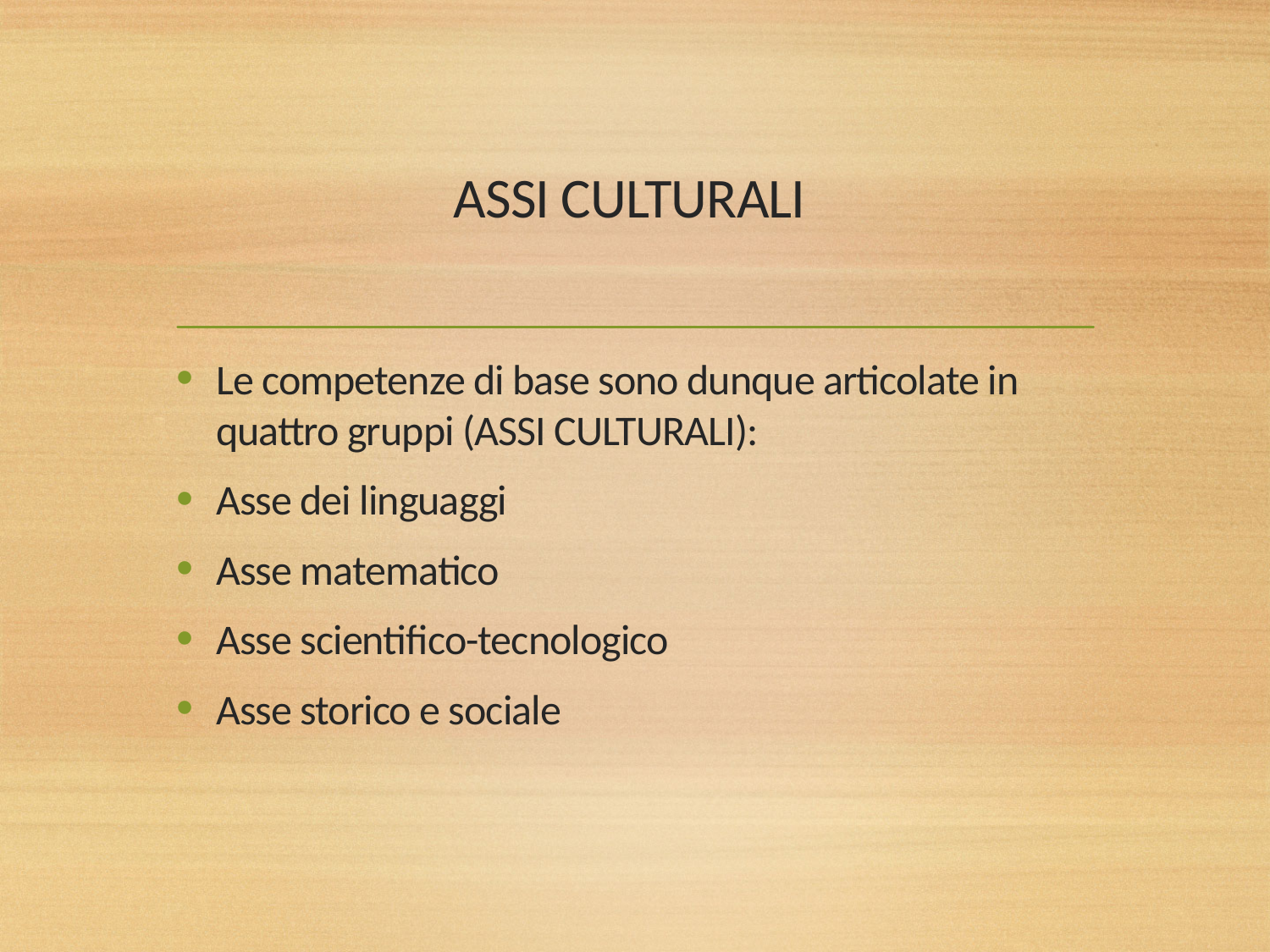

# ASSI CULTURALI
Le competenze di base sono dunque articolate in quattro gruppi (ASSI CULTURALI):
Asse dei linguaggi
Asse matematico
Asse scientifico-tecnologico
Asse storico e sociale